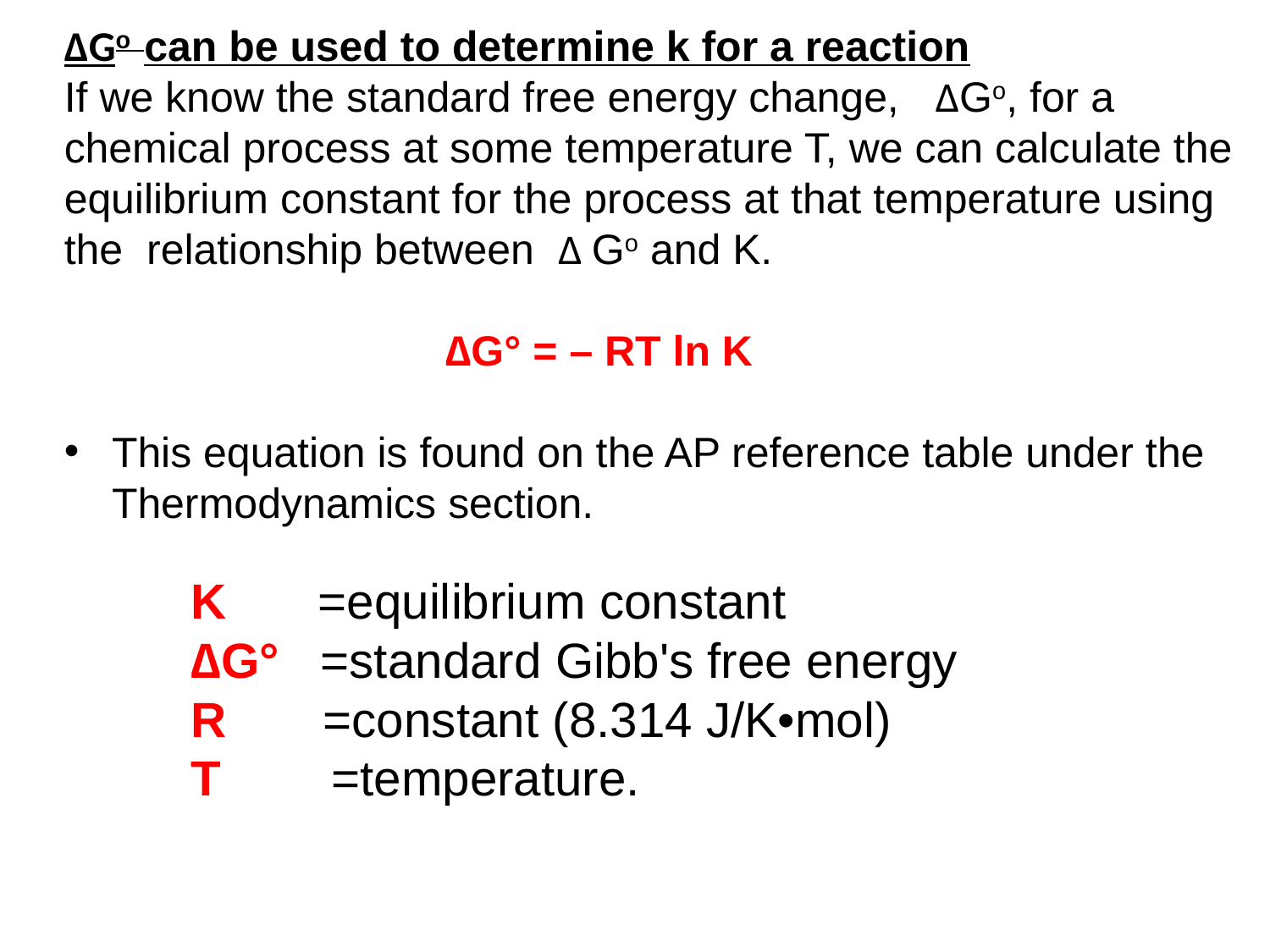

ΔGo  can be used to determine k for a reaction
If we know the standard free energy change,   ΔGo, for a chemical process at some temperature T, we can calculate the equilibrium constant for the process at that temperature using the  relationship between  Δ Go and K.

			∆G° = – RT ln K

This equation is found on the AP reference table under the Thermodynamics section.

	K  	=equilibrium constant
	∆G°   =standard Gibb's free energy
	R       =constant (8.314 J/K•mol)
	T        =temperature.